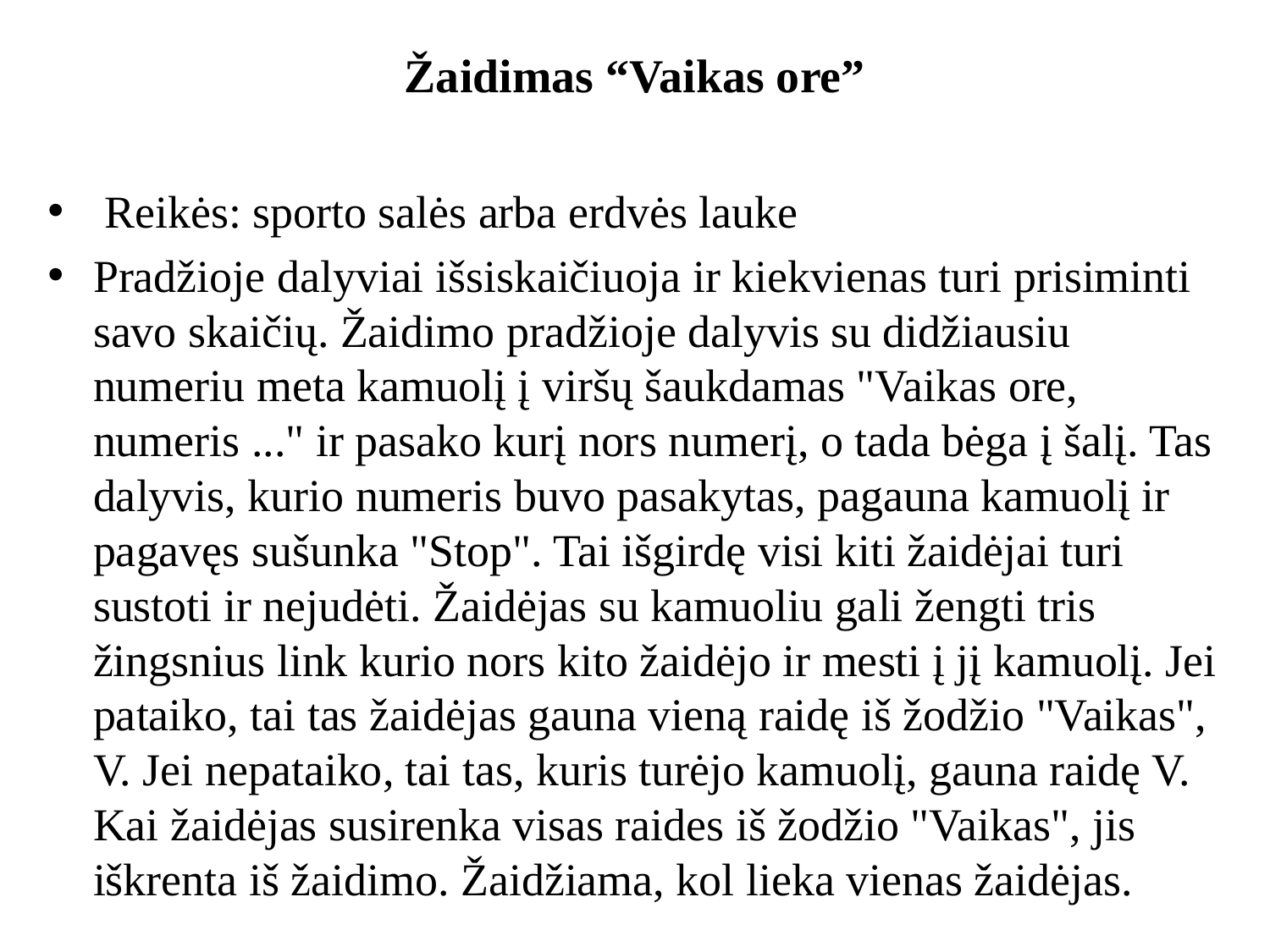

# Žaidimas “Vaikas ore”
 Reikės: sporto salės arba erdvės lauke
Pradžioje dalyviai išsiskaičiuoja ir kiekvienas turi prisiminti savo skaičių. Žaidimo pradžioje dalyvis su didžiausiu numeriu meta kamuolį į viršų šaukdamas "Vaikas ore, numeris ..." ir pasako kurį nors numerį, o tada bėga į šalį. Tas dalyvis, kurio numeris buvo pasakytas, pagauna kamuolį ir pagavęs sušunka "Stop". Tai išgirdę visi kiti žaidėjai turi sustoti ir nejudėti. Žaidėjas su kamuoliu gali žengti tris žingsnius link kurio nors kito žaidėjo ir mesti į jį kamuolį. Jei pataiko, tai tas žaidėjas gauna vieną raidę iš žodžio "Vaikas", V. Jei nepataiko, tai tas, kuris turėjo kamuolį, gauna raidę V.
Kai žaidėjas susirenka visas raides iš žodžio "Vaikas", jis iškrenta iš žaidimo. Žaidžiama, kol lieka vienas žaidėjas.